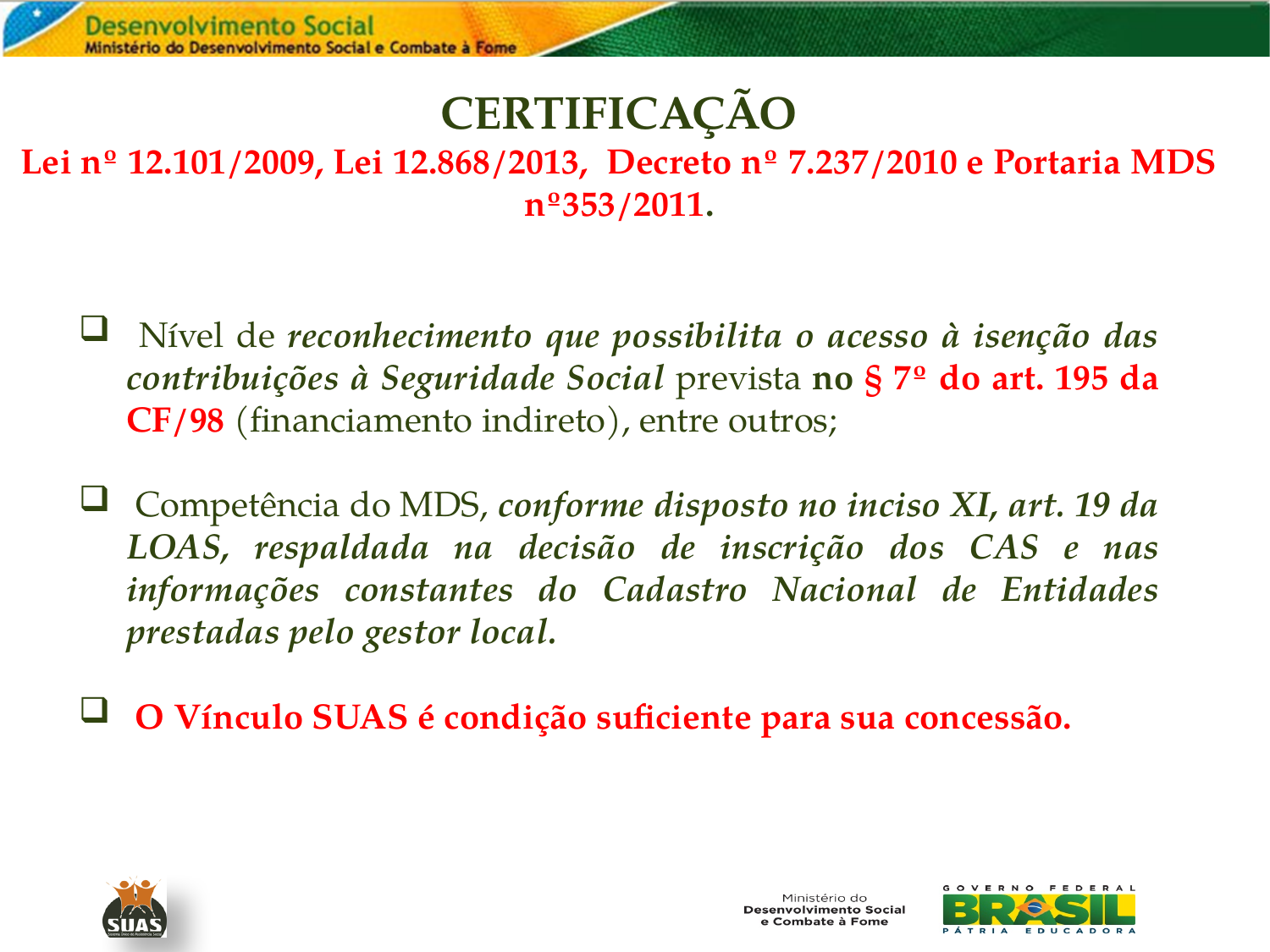

CERTIFICAÇÃO
Lei nº 12.101/2009, Lei 12.868/2013,  Decreto nº 7.237/2010 e Portaria MDS nº353/2011.

 Nível de reconhecimento que possibilita o acesso à isenção das contribuições à Seguridade Social prevista no § 7º do art. 195 da CF/98 (financiamento indireto), entre outros;

 Competência do MDS, conforme disposto no inciso XI, art. 19 da LOAS, respaldada na decisão de inscrição dos CAS e nas informações constantes do Cadastro Nacional de Entidades prestadas pelo gestor local.

 O Vínculo SUAS é condição suficiente para sua concessão.